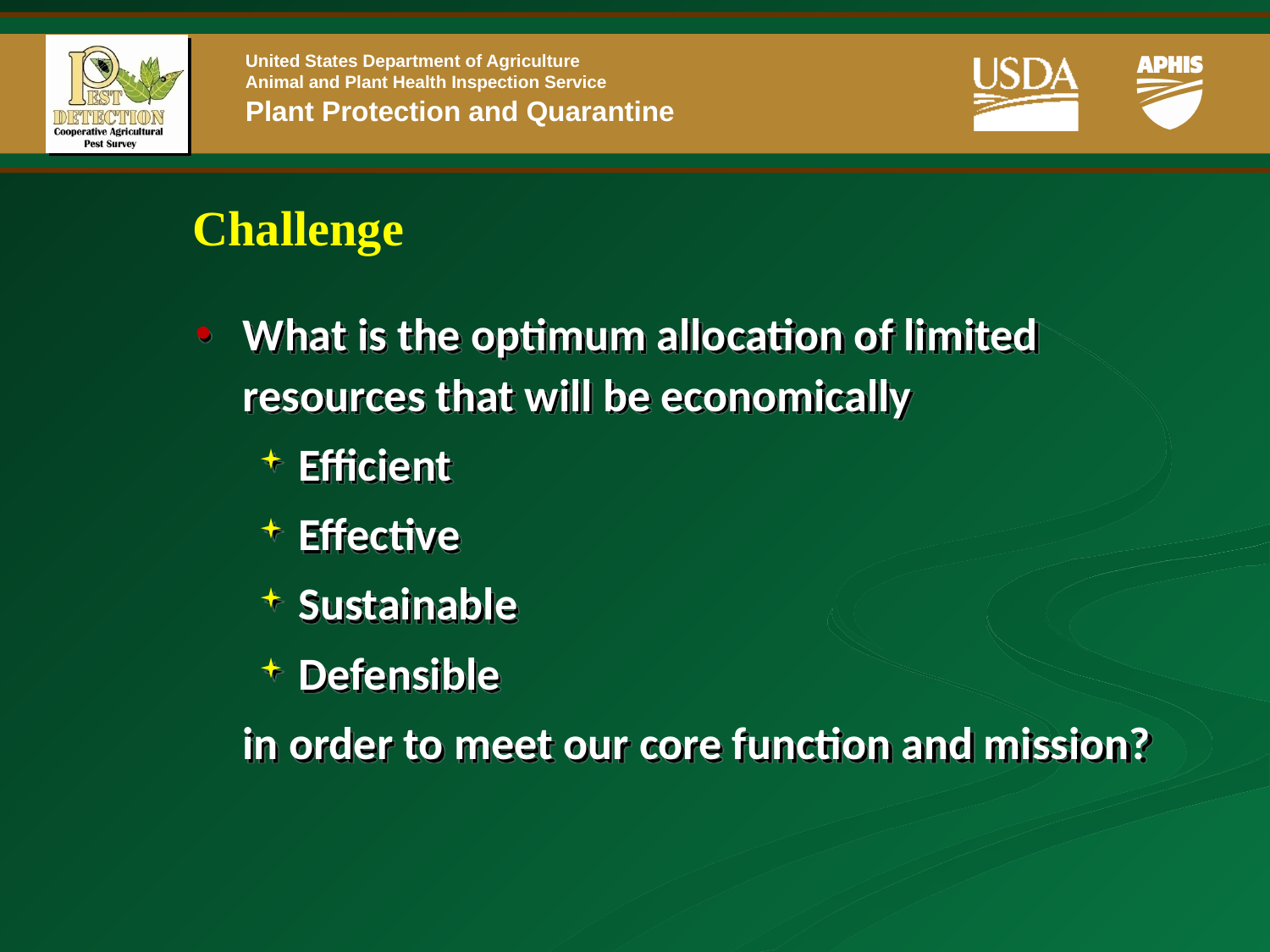

# Challenge
What is the optimum allocation of limited resources that will be economically
Efficient
Effective
Sustainable
Defensible
	in order to meet our core function and mission?